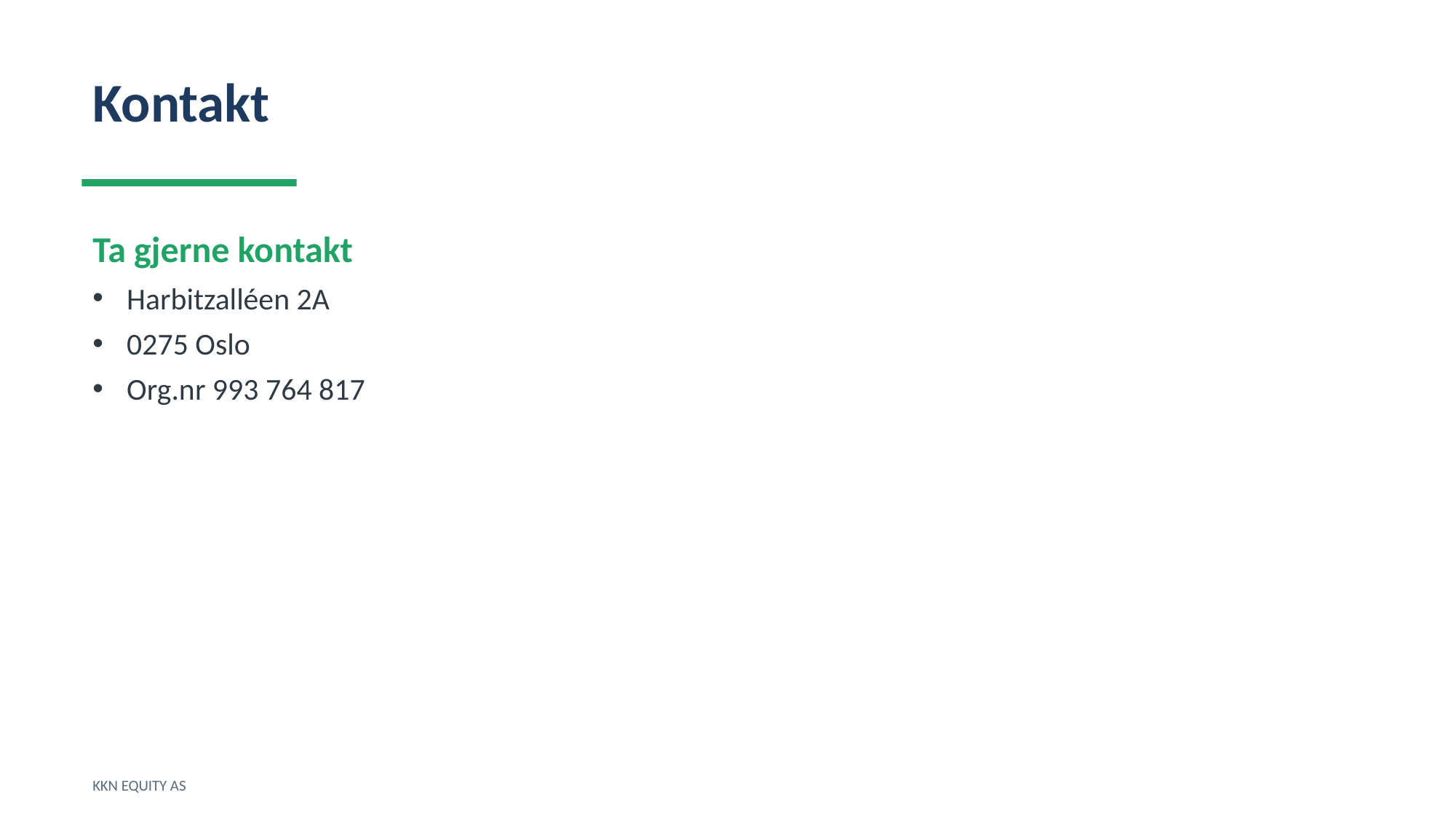

Kontakt

Ta gjerne kontakt
Harbitzalléen 2A
0275 Oslo
Org.nr 993 764 817
KKN EQUITY AS